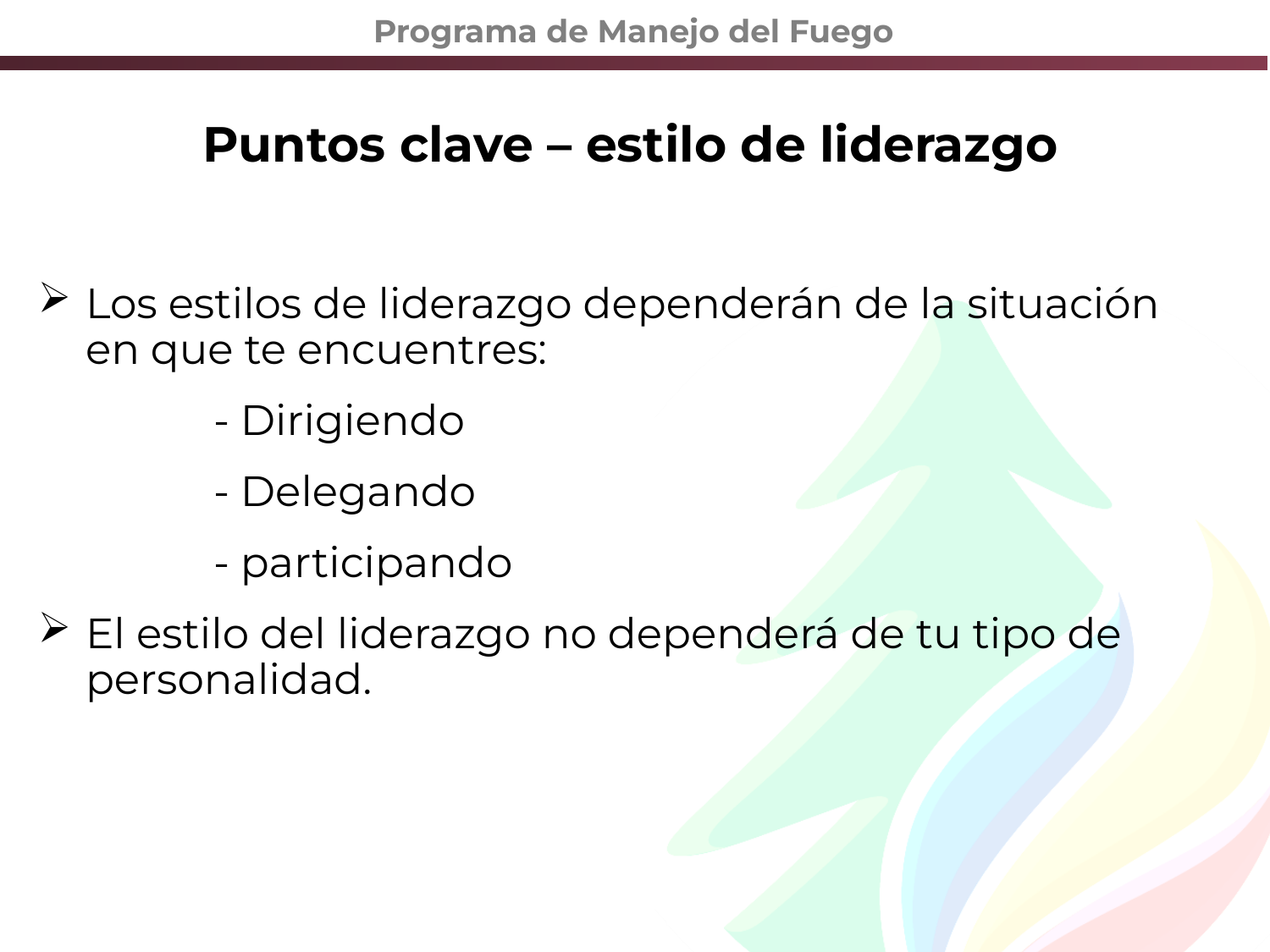

Puntos clave – estilo de liderazgo
Los estilos de liderazgo dependerán de la situación en que te encuentres:
- Dirigiendo
- Delegando
- participando
El estilo del liderazgo no dependerá de tu tipo de personalidad.